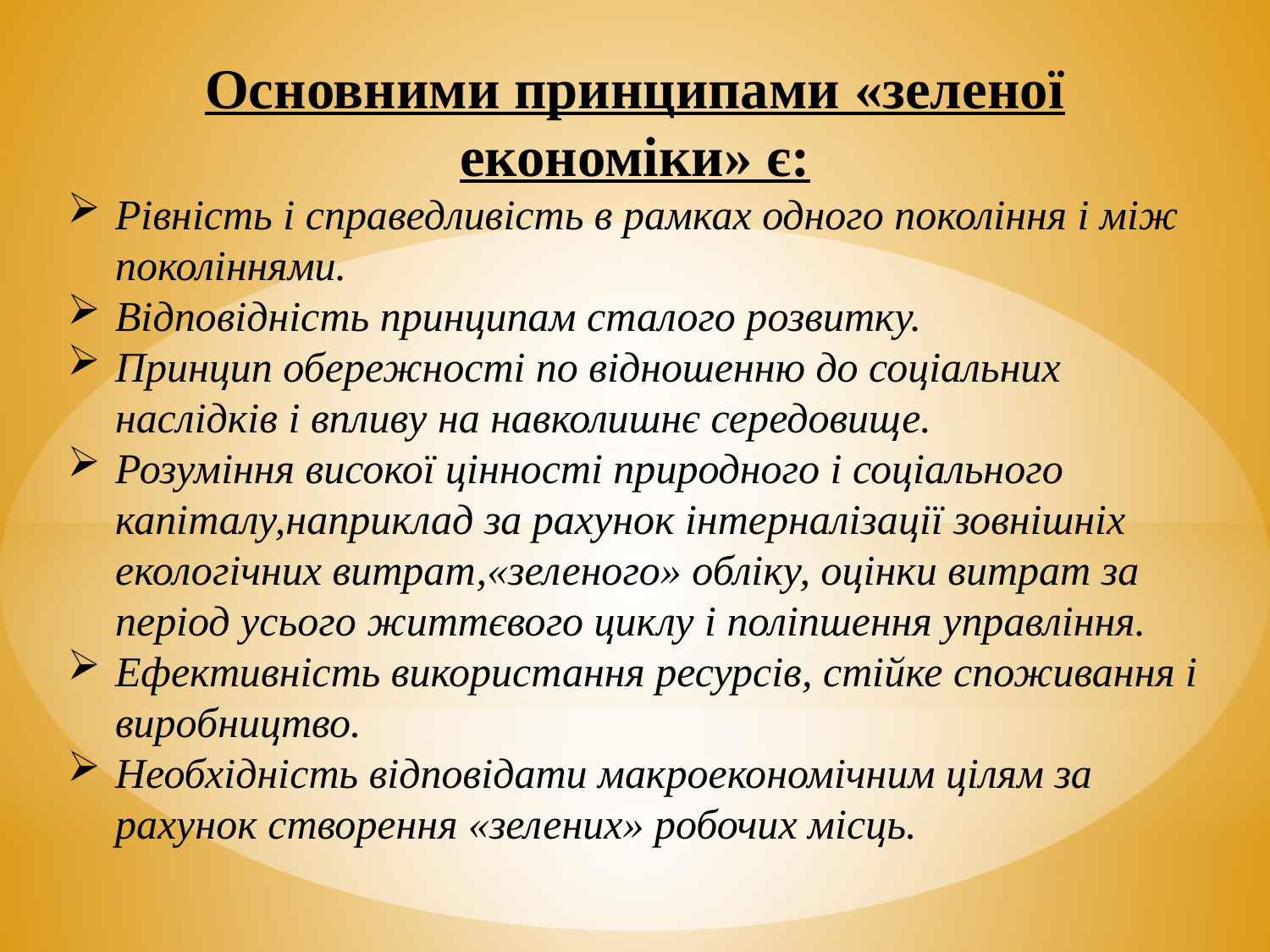

Основними принципами «зеленої
економіки» є:
Рівність і справедливість в рамках одного покоління і між поколіннями.
Відповідність принципам сталого розвитку.
Принцип обережності по відношенню до соціальних наслідків і впливу на навколишнє середовище.
Розуміння високої цінності природного і соціального капіталу,наприклад за рахунок інтерналізації зовнішніх екологічних витрат,«зеленого» обліку, оцінки витрат за період усього життєвого циклу і поліпшення управління.
Ефективність використання ресурсів, стійке споживання і виробництво.
Необхідність відповідати макроекономічним цілям за рахунок створення «зелених» робочих місць.